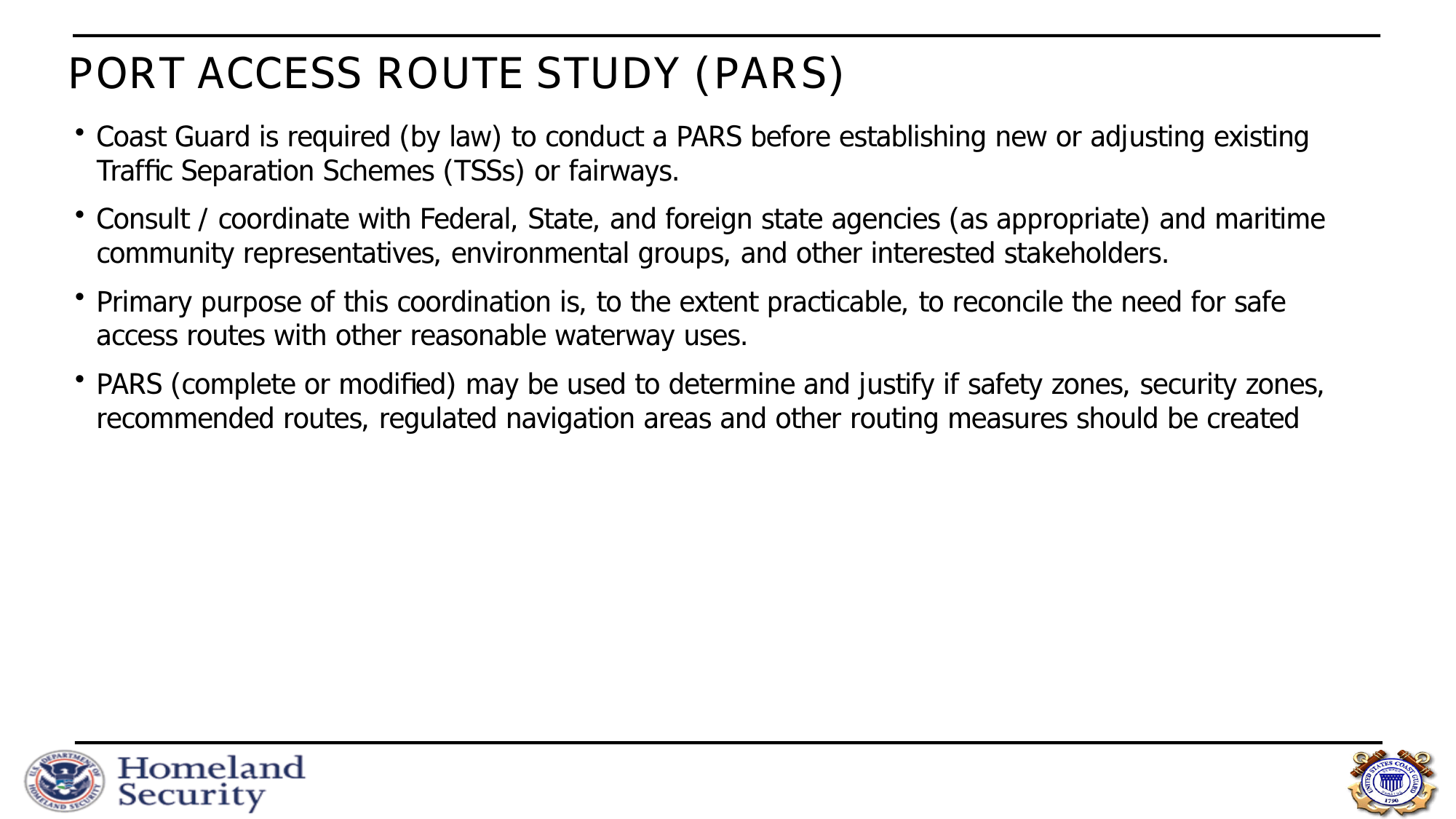

# PORT ACCESS ROUTE STUDY (PARS)
Coast Guard is required (by law) to conduct a PARS before establishing new or adjusting existing Traffic Separation Schemes (TSSs) or fairways.
Consult / coordinate with Federal, State, and foreign state agencies (as appropriate) and maritime community representatives, environmental groups, and other interested stakeholders.
Primary purpose of this coordination is, to the extent practicable, to reconcile the need for safe access routes with other reasonable waterway uses.
PARS (complete or modified) may be used to determine and justify if safety zones, security zones, recommended routes, regulated navigation areas and other routing measures should be created